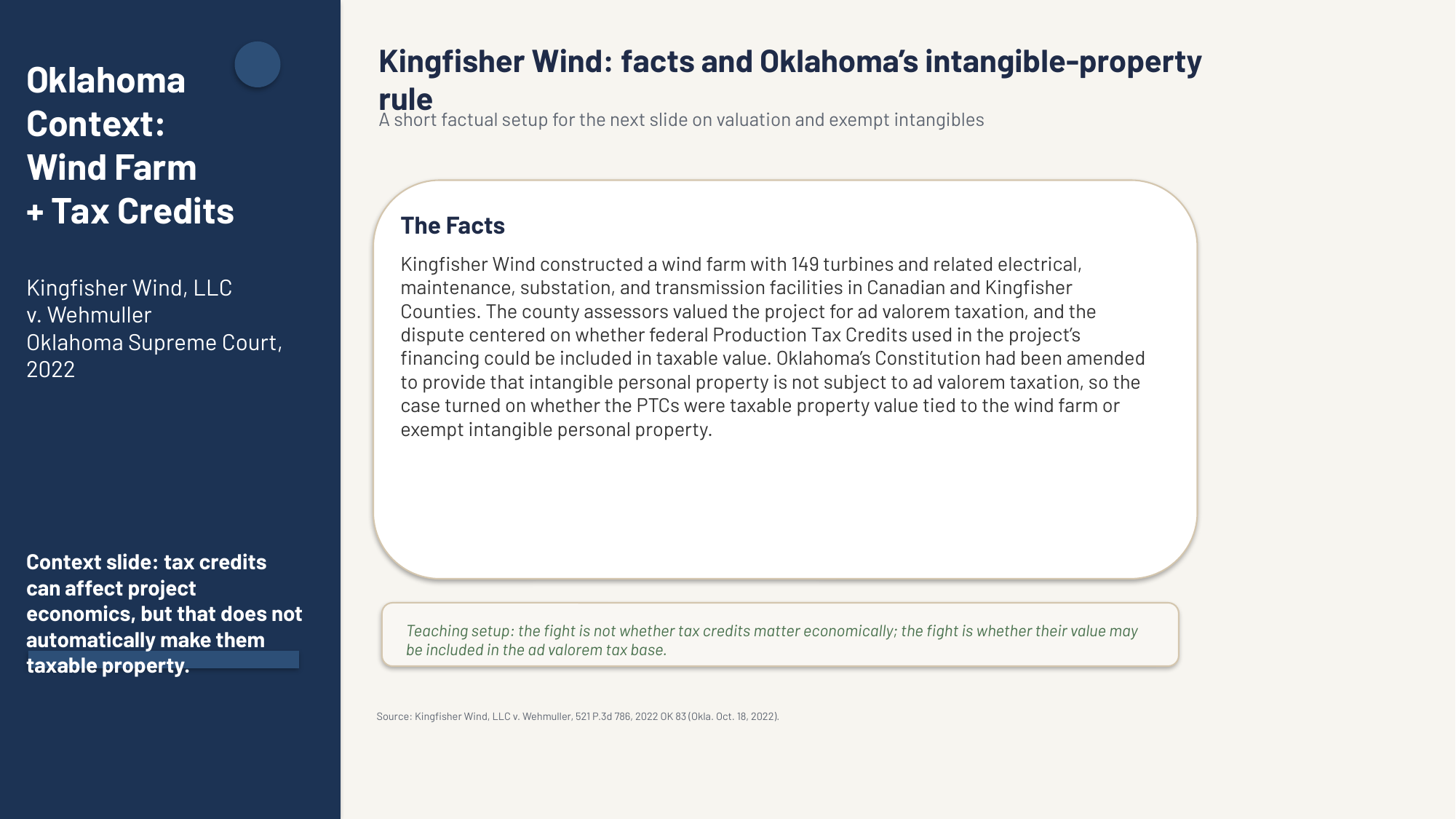

Kingfisher Wind: facts and Oklahoma’s intangible-property rule

Oklahoma Context:
Wind Farm
+ Tax Credits
A short factual setup for the next slide on valuation and exempt intangibles

The Facts
Kingfisher Wind constructed a wind farm with 149 turbines and related electrical, maintenance, substation, and transmission facilities in Canadian and Kingfisher Counties. The county assessors valued the project for ad valorem taxation, and the dispute centered on whether federal Production Tax Credits used in the project’s financing could be included in taxable value. Oklahoma’s Constitution had been amended to provide that intangible personal property is not subject to ad valorem taxation, so the case turned on whether the PTCs were taxable property value tied to the wind farm or exempt intangible personal property.
Kingfisher Wind, LLC
v. Wehmuller
Oklahoma Supreme Court, 2022
Context slide: tax credits can affect project economics, but that does not automatically make them taxable property.

Teaching setup: the fight is not whether tax credits matter economically; the fight is whether their value may be included in the ad valorem tax base.

Source: Kingfisher Wind, LLC v. Wehmuller, 521 P.3d 786, 2022 OK 83 (Okla. Oct. 18, 2022).